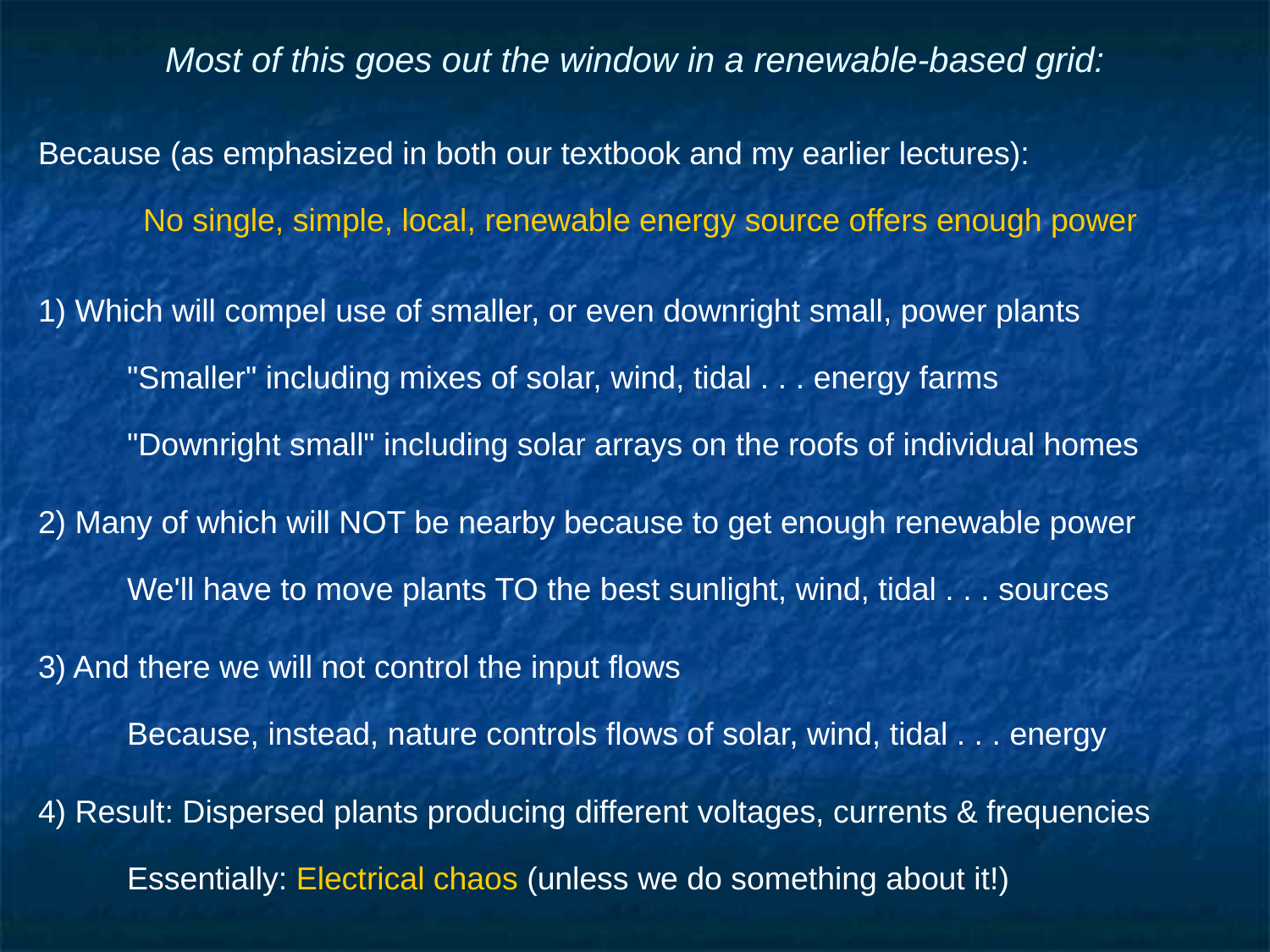

# Most of this goes out the window in a renewable-based grid:
Because (as emphasized in both our textbook and my earlier lectures):

No single, simple, local, renewable energy source offers enough power

1) Which will compel use of smaller, or even downright small, power plants

"Smaller" including mixes of solar, wind, tidal . . . energy farms

"Downright small" including solar arrays on the roofs of individual homes

2) Many of which will NOT be nearby because to get enough renewable power

We'll have to move plants TO the best sunlight, wind, tidal . . . sources

3) And there we will not control the input flows

Because, instead, nature controls flows of solar, wind, tidal . . . energy

4) Result: Dispersed plants producing different voltages, currents & frequencies

Essentially: Electrical chaos (unless we do something about it!)